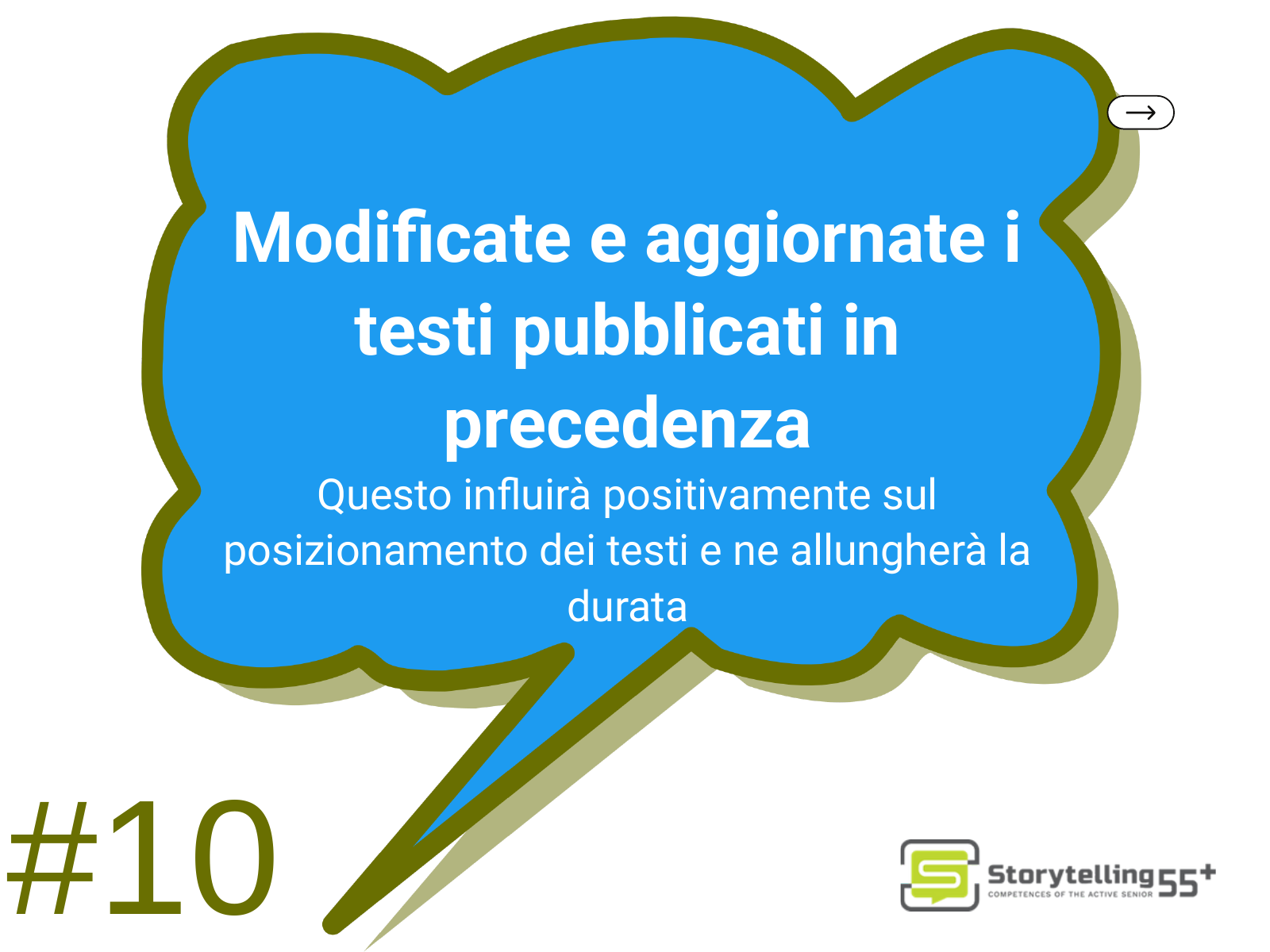

Modificate e aggiornate i testi pubblicati in precedenza
Questo influirà positivamente sul posizionamento dei testi e ne allungherà la durata
#10